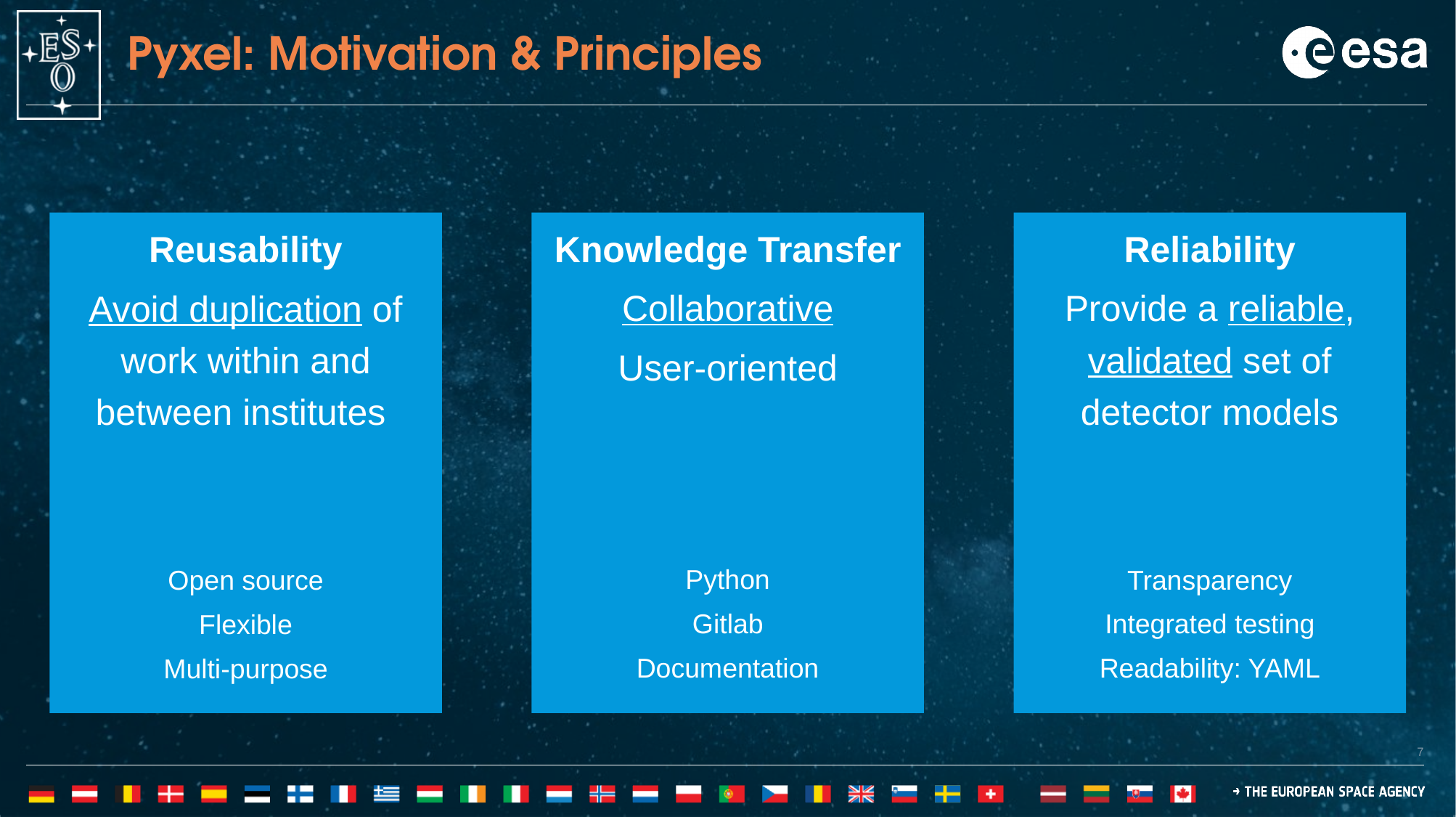

# Pyxel: Motivation & Principles
Reusability
Avoid duplication of work within and between institutes

Open source
Flexible
Multi-purpose
Knowledge Transfer
Collaborative
User-oriented

Python
Gitlab
Documentation
Reliability
Provide a reliable, validated set of detector models

Transparency
Integrated testing
Readability: YAML